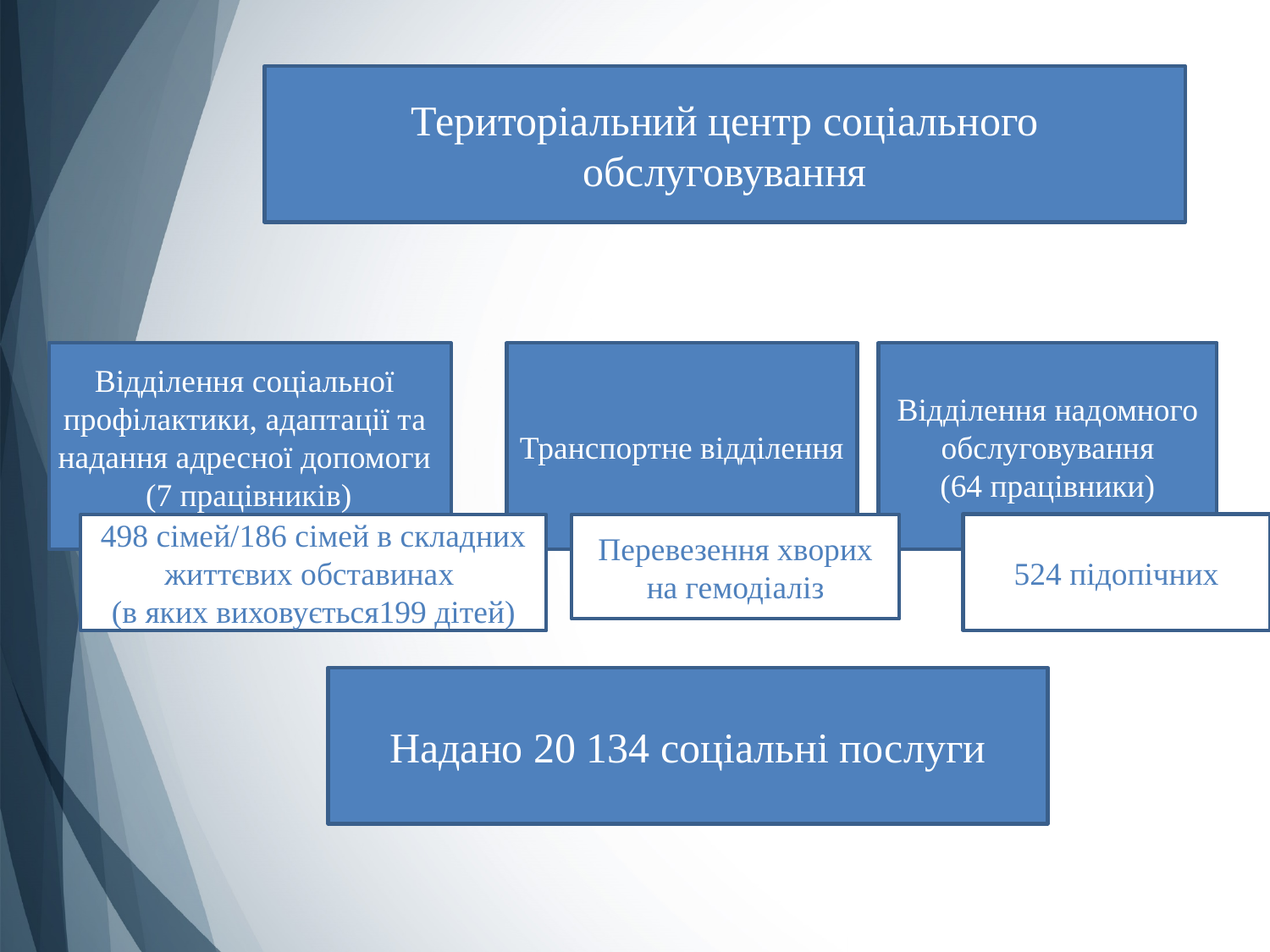

Територіальний центр соціального обслуговування

Транспортне відділення
Відділення надомного обслуговування
(64 працівники)
Відділення соціальної профілактики, адаптації та надання адресної допомоги
 (7 працівників)
Перевезення хворих на гемодіаліз
524 підопічних
498 сімей/186 сімей в складних життєвих обставинах
(в яких виховується199 дітей)
Надано 20 134 соціальні послуги